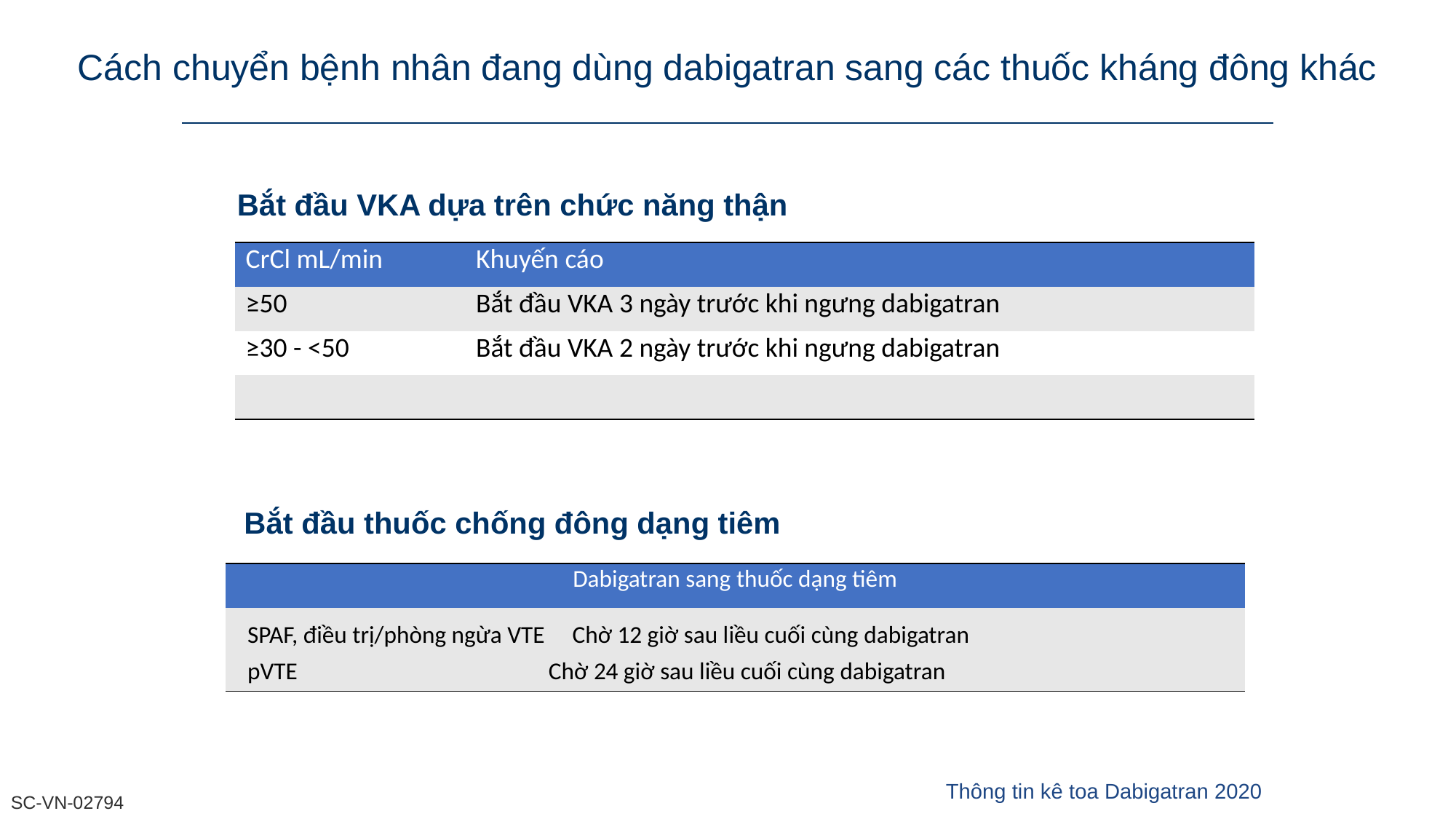

# Cách chuyển bệnh nhân đang dùng dabigatran sang các thuốc kháng đông khác
Bắt đầu VKA dựa trên chức năng thận
| CrCl mL/min | Khuyến cáo |
| --- | --- |
| ≥50 | Bắt đầu VKA 3 ngày trước khi ngưng dabigatran |
| ≥30 - <50 | Bắt đầu VKA 2 ngày trước khi ngưng dabigatran |
|  |  |
Bắt đầu thuốc chống đông dạng tiêm
| Dabigatran sang thuốc dạng tiêm |
| --- |
| SPAF, điều trị/phòng ngừa VTE Chờ 12 giờ sau liều cuối cùng dabigatran pVTE Chờ 24 giờ sau liều cuối cùng dabigatran |

Thông tin kê toa Dabigatran 2020